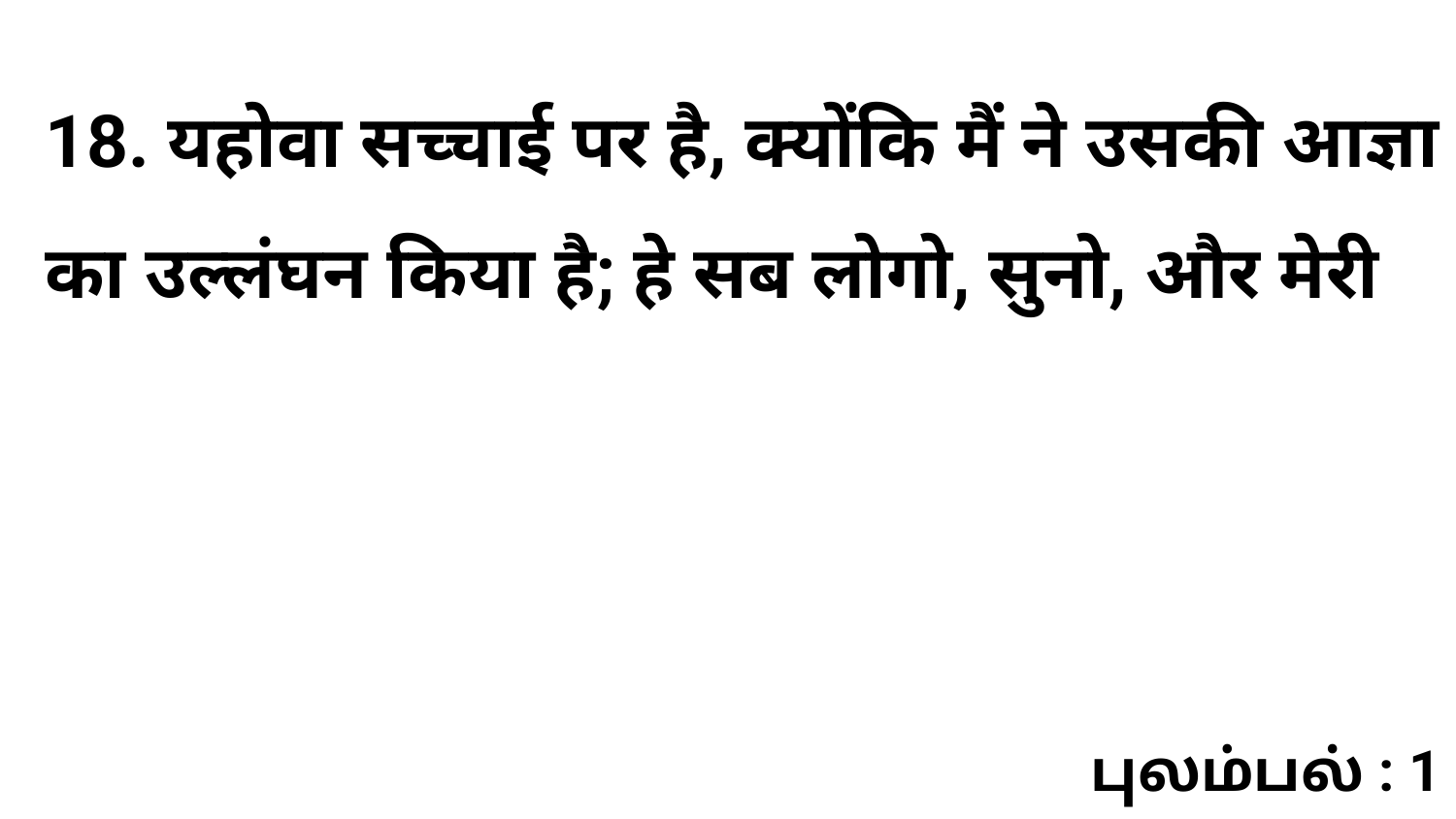

18. यहोवा सच्चाई पर है, क्योंकि मैं ने उसकी आज्ञा का उल्लंघन किया है; हे सब लोगो, सुनो, और मेरी
புலம்பல் : 1